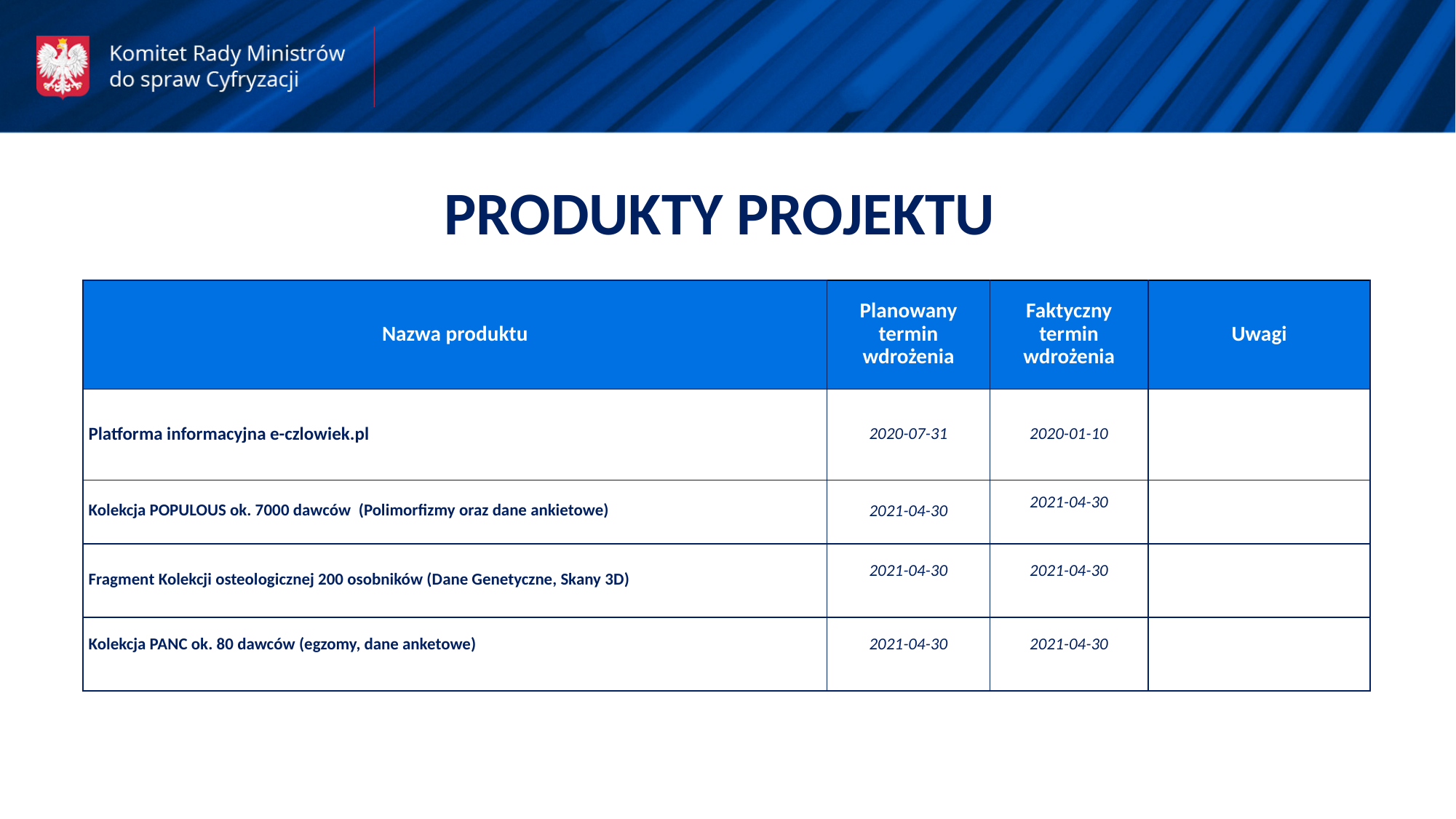

PRODUKTY PROJEKTU
| Nazwa produktu | Planowany termin wdrożenia | Faktyczny termin wdrożenia | Uwagi |
| --- | --- | --- | --- |
| Platforma informacyjna e-czlowiek.pl | 2020-07-31 | 2020-01-10 |  |
| Kolekcja POPULOUS ok. 7000 dawców (Polimorfizmy oraz dane ankietowe) | 2021-04-30 | 2021-04-30 |  |
| Fragment Kolekcji osteologicznej 200 osobników (Dane Genetyczne, Skany 3D) | 2021-04-30 | 2021-04-30 |  |
| Kolekcja PANC ok. 80 dawców (egzomy, dane anketowe) | 2021-04-30 | 2021-04-30 |  |